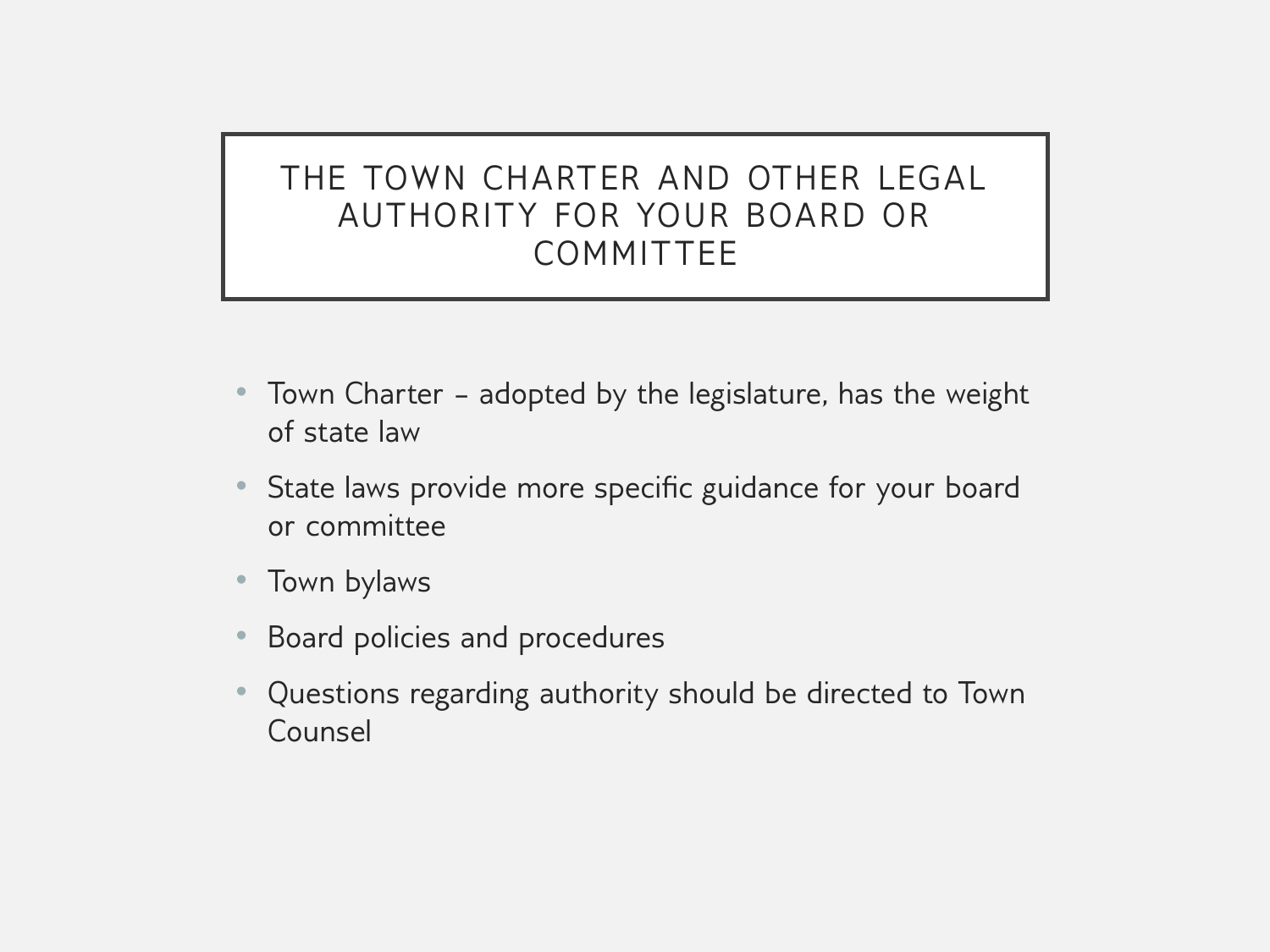

# The town charter and other legal authority for your board or committee
Town Charter – adopted by the legislature, has the weight of state law
State laws provide more specific guidance for your board or committee
Town bylaws
Board policies and procedures
Questions regarding authority should be directed to Town Counsel